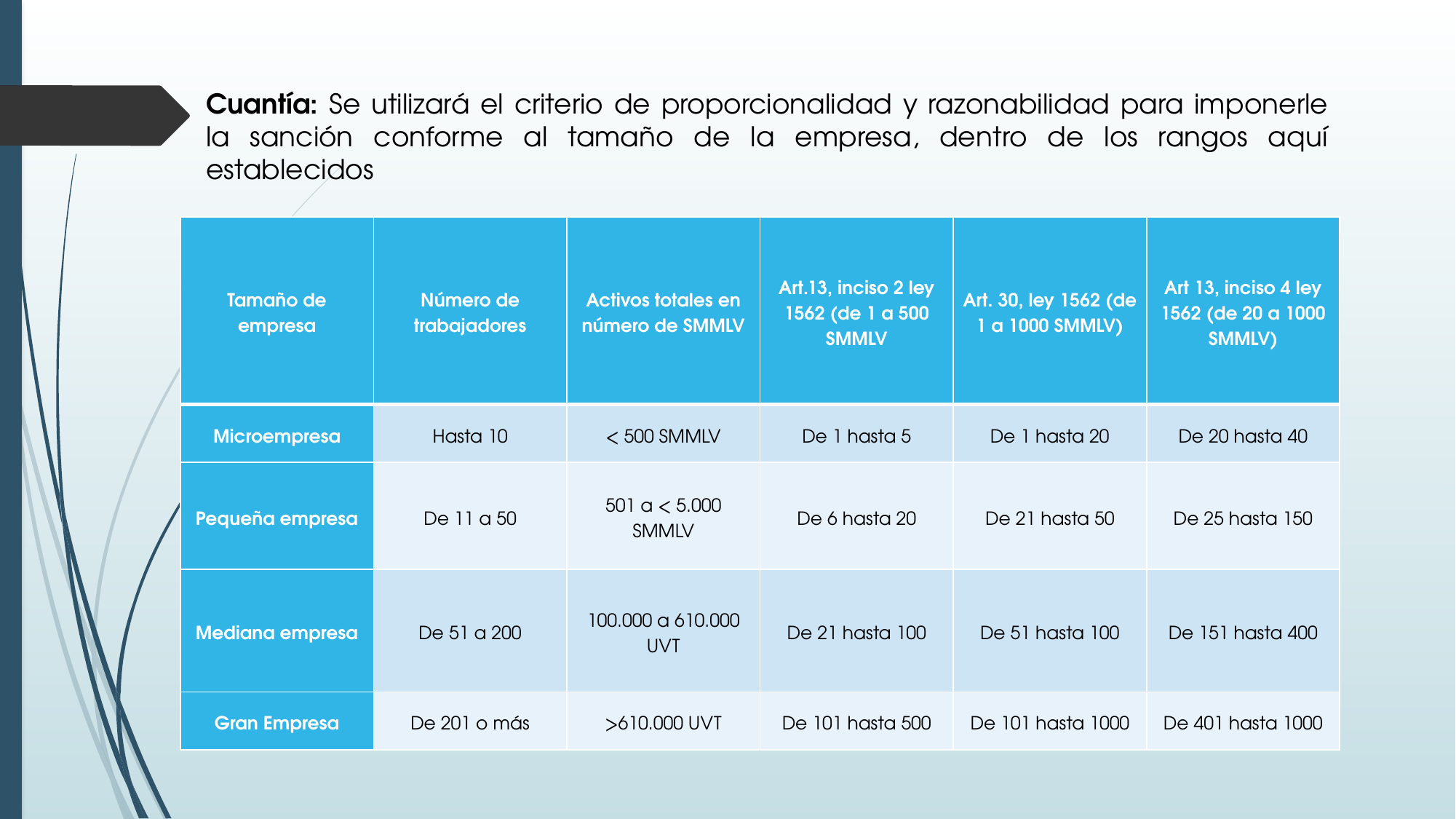

# Cuantía: Se utilizará el criterio de proporcionalidad y razonabilidad para imponerle la sanción conforme al tamaño de la empresa, dentro de los rangos aquí establecidos
| Tamaño de empresa | Número de trabajadores | Activos totales en número de SMMLV | Art.13, inciso 2 ley 1562 (de 1 a 500 SMMLV | Art. 30, ley 1562 (de 1 a 1000 SMMLV) | Art 13, inciso 4 ley 1562 (de 20 a 1000 SMMLV) |
| --- | --- | --- | --- | --- | --- |
| Microempresa | Hasta 10 | < 500 SMMLV | De 1 hasta 5 | De 1 hasta 20 | De 20 hasta 40 |
| Pequeña empresa | De 11 a 50 | 501 a < 5.000 SMMLV | De 6 hasta 20 | De 21 hasta 50 | De 25 hasta 150 |
| Mediana empresa | De 51 a 200 | 100.000 a 610.000 UVT | De 21 hasta 100 | De 51 hasta 100 | De 151 hasta 400 |
| Gran Empresa | De 201 o más | >610.000 UVT | De 101 hasta 500 | De 101 hasta 1000 | De 401 hasta 1000 |